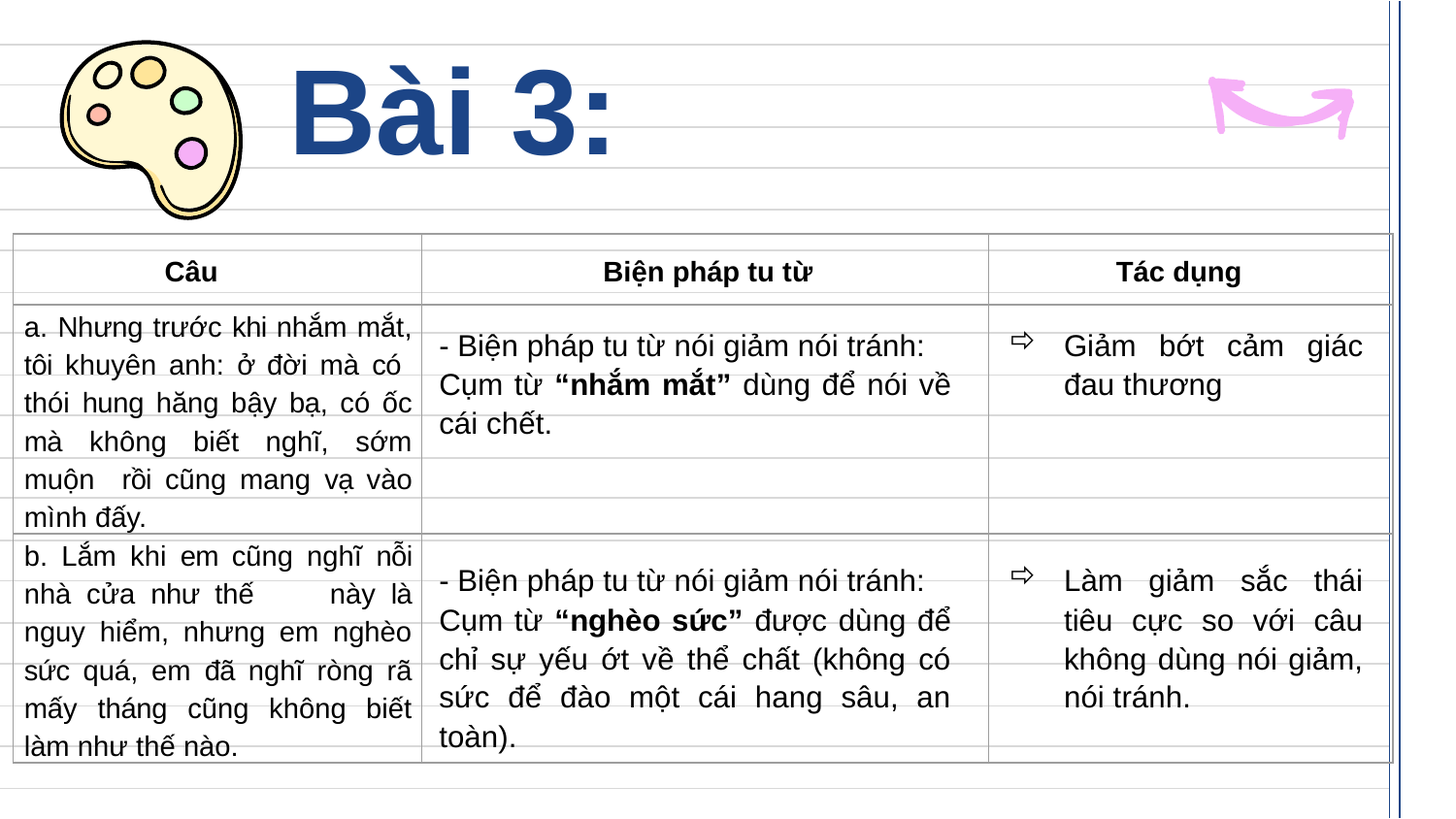

# Bài 3:

| Câu | Biện pháp tu từ | Tác dụng |
| --- | --- | --- |
| a. Nhưng trước khi nhắm mắt, tôi khuyên anh: ở đời mà có thói hung hăng bậy bạ, có ốc mà không biết nghĩ, sớm muộn rồi cũng mang vạ vào mình đấy. |  |  |
| b. Lắm khi em cũng nghĩ nỗi nhà cửa như thế này là nguy hiểm, nhưng em nghèo sức quá, em đã nghĩ ròng rã mấy tháng cũng không biết làm như thế nào. |  |  |
Giảm bớt cảm giác đau thương
- Biện pháp tu từ nói giảm nói tránh:
Cụm từ “nhắm mắt” dùng để nói về cái chết.

- Biện pháp tu từ nói giảm nói tránh:
Cụm từ “nghèo sức” được dùng để chỉ sự yếu ớt về thể chất (không có sức để đào một cái hang sâu, an toàn).
Làm giảm sắc thái tiêu cực so với câu không dùng nói giảm, nói tránh.